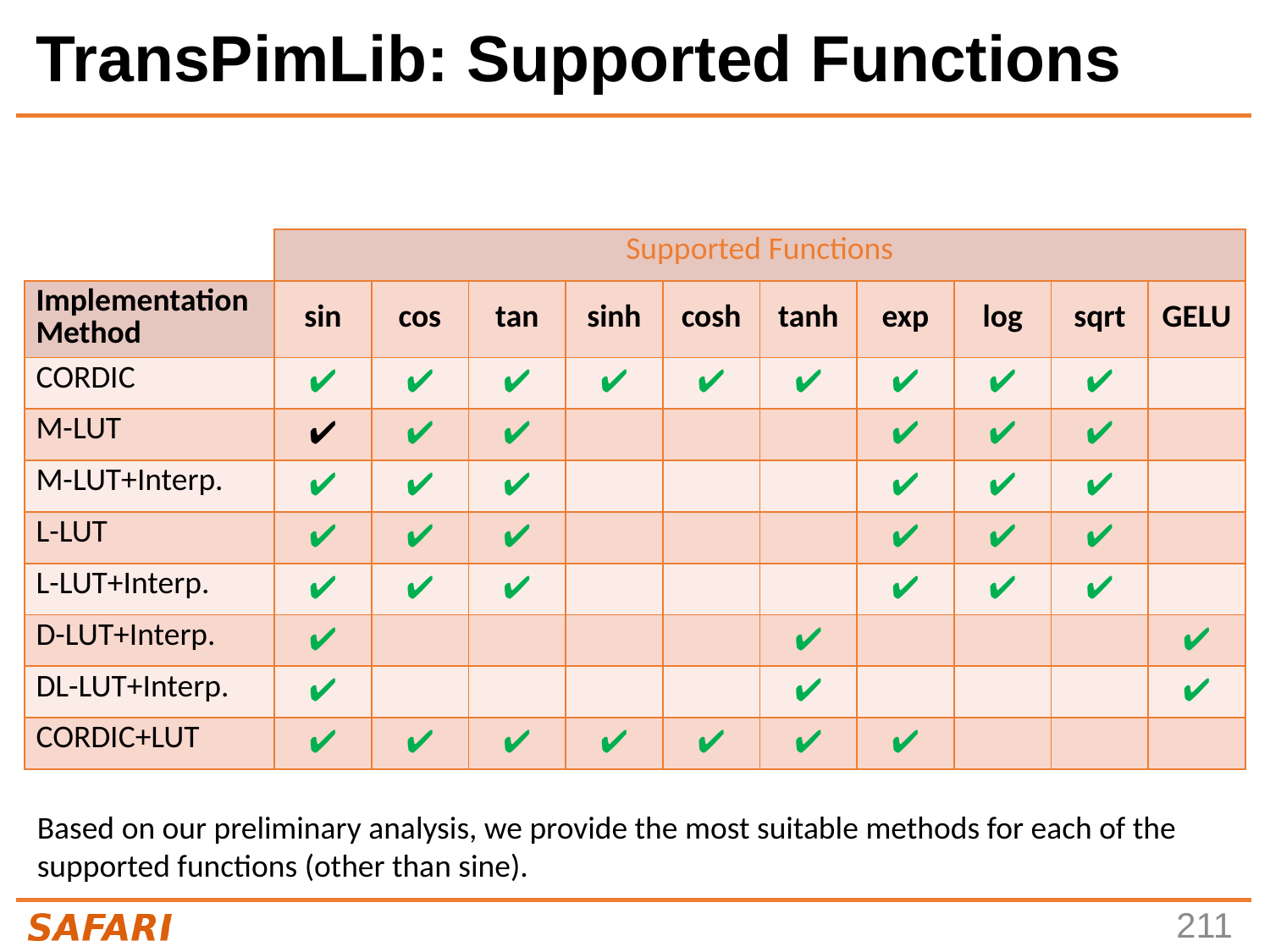

# TransPimLib: Supported Functions
|  | Supported Functions |  |  |  |  |  |  |  |  |  |
| --- | --- | --- | --- | --- | --- | --- | --- | --- | --- | --- |
| Implementation Method | sin | cos | tan | sinh | cosh | tanh | exp | log | sqrt | GELU |
| CORDIC | ✔️ | ✔️ | ✔️ | ✔️ | ✔️ | ✔️ | ✔️ | ✔️ | ✔️ |  |
| M-LUT | ✔️ | ✔️ | ✔️ |  |  |  | ✔️ | ✔️ | ✔️ |  |
| M-LUT+Interp. | ✔️ | ✔️ | ✔️ |  |  |  | ✔️ | ✔️ | ✔️ |  |
| L-LUT | ✔️ | ✔️ | ✔️ |  |  |  | ✔️ | ✔️ | ✔️ |  |
| L-LUT+Interp. | ✔️ | ✔️ | ✔️ |  |  |  | ✔️ | ✔️ | ✔️ |  |
| D-LUT+Interp. | ✔️ |  |  |  |  | ✔️ |  |  |  | ✔️ |
| DL-LUT+Interp. | ✔️ |  |  |  |  | ✔️ |  |  |  | ✔️ |
| CORDIC+LUT | ✔️ | ✔️ | ✔️ | ✔️ | ✔️ | ✔️ | ✔️ |  |  |  |
Based on our preliminary analysis, we provide the most suitable methods for each of the supported functions (other than sine).